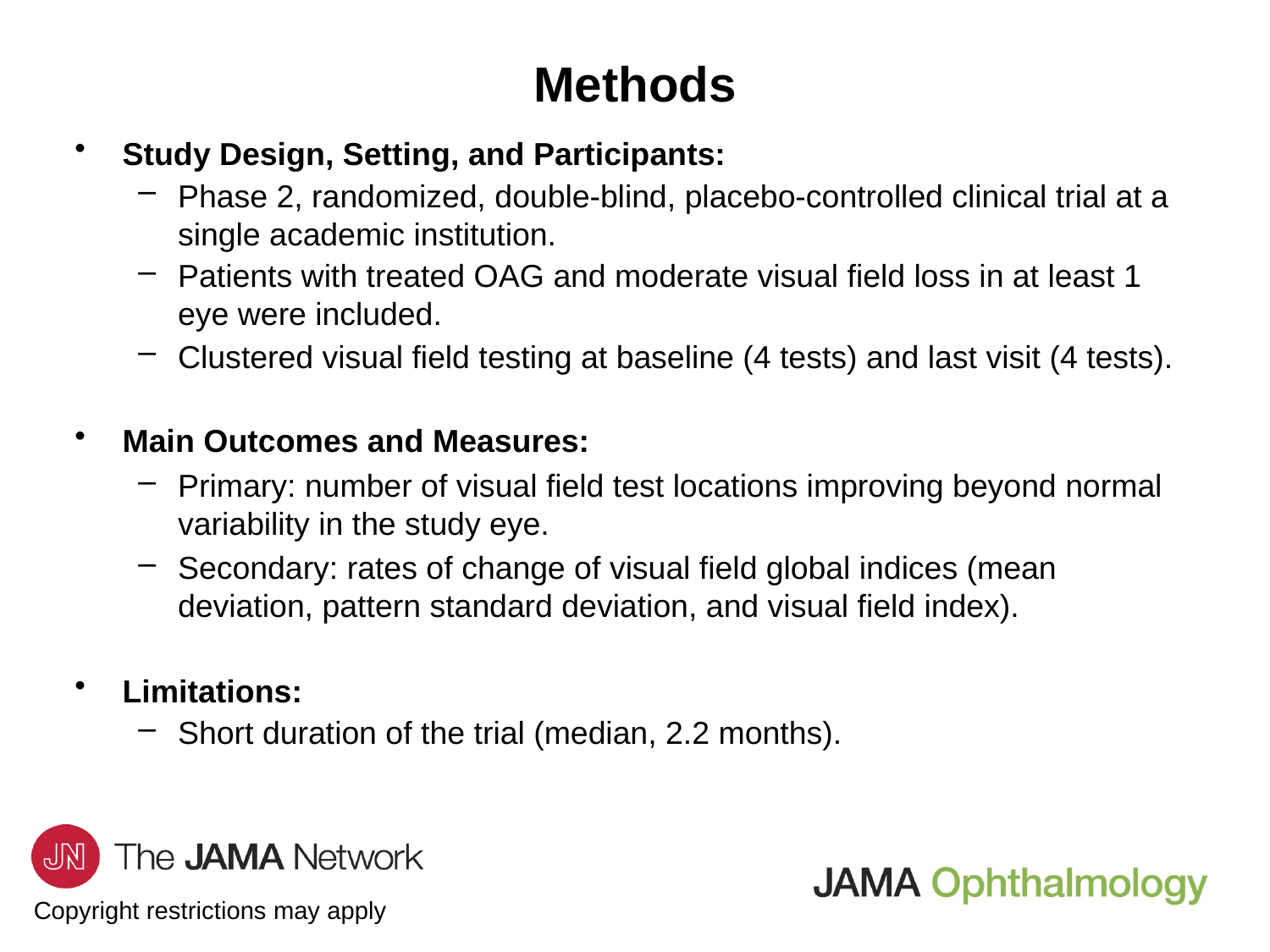

# Methods
Study Design, Setting, and Participants:
Phase 2, randomized, double-blind, placebo-controlled clinical trial at a single academic institution.
Patients with treated OAG and moderate visual field loss in at least 1 eye were included.
Clustered visual field testing at baseline (4 tests) and last visit (4 tests).

Main Outcomes and Measures:
Primary: number of visual field test locations improving beyond normal variability in the study eye.
Secondary: rates of change of visual field global indices (mean deviation, pattern standard deviation, and visual field index).

Limitations:
Short duration of the trial (median, 2.2 months).